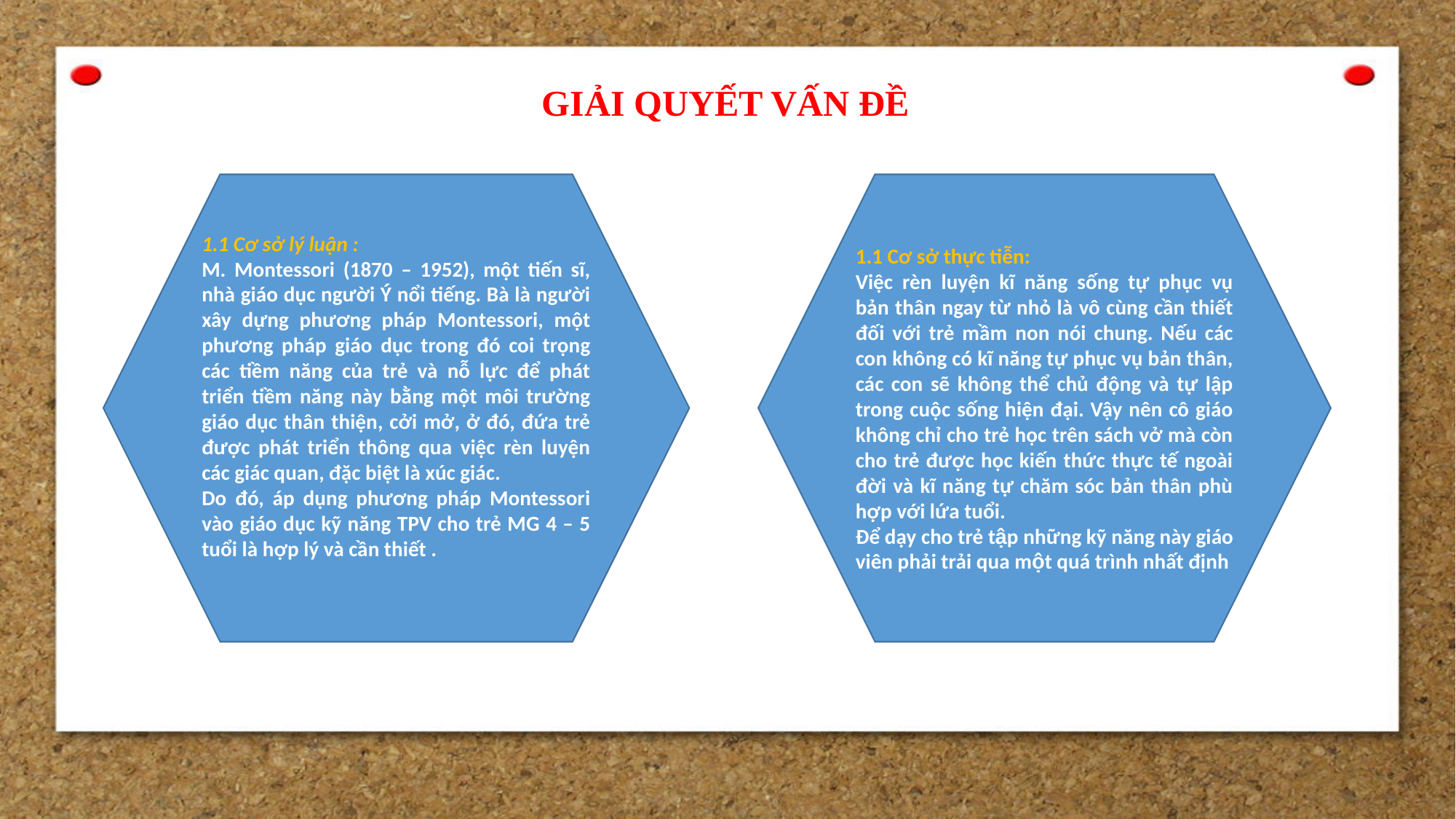

GIẢI QUYẾT VẤN ĐỀ
1.1 Cơ sở lý luận :
M. Montessori (1870 – 1952), một tiến sĩ, nhà giáo dục người Ý nổi tiếng. Bà là người xây dựng phương pháp Montessori, một phương pháp giáo dục trong đó coi trọng các tiềm năng của trẻ và nỗ lực để phát triển tiềm năng này bằng một môi trường giáo dục thân thiện, cởi mở, ở đó, đứa trẻ được phát triển thông qua việc rèn luyện các giác quan, đặc biệt là xúc giác.
Do đó, áp dụng phương pháp Montessori vào giáo dục kỹ năng TPV cho trẻ MG 4 – 5 tuổi là hợp lý và cần thiết .

1.1 Cơ sở thực tiễn:
Việc rèn luyện kĩ năng sống tự phục vụ bản thân ngay từ nhỏ là vô cùng cần thiết đối với trẻ mầm non nói chung. Nếu các con không có kĩ năng tự phục vụ bản thân, các con sẽ không thể chủ động và tự lập trong cuộc sống hiện đại. Vậy nên cô giáo không chỉ cho trẻ học trên sách vở mà còn cho trẻ được học kiến thức thực tế ngoài đời và kĩ năng tự chăm sóc bản thân phù hợp với lứa tuổi.
Để dạy cho trẻ tập những kỹ năng này giáo viên phải trải qua một quá trình nhất định